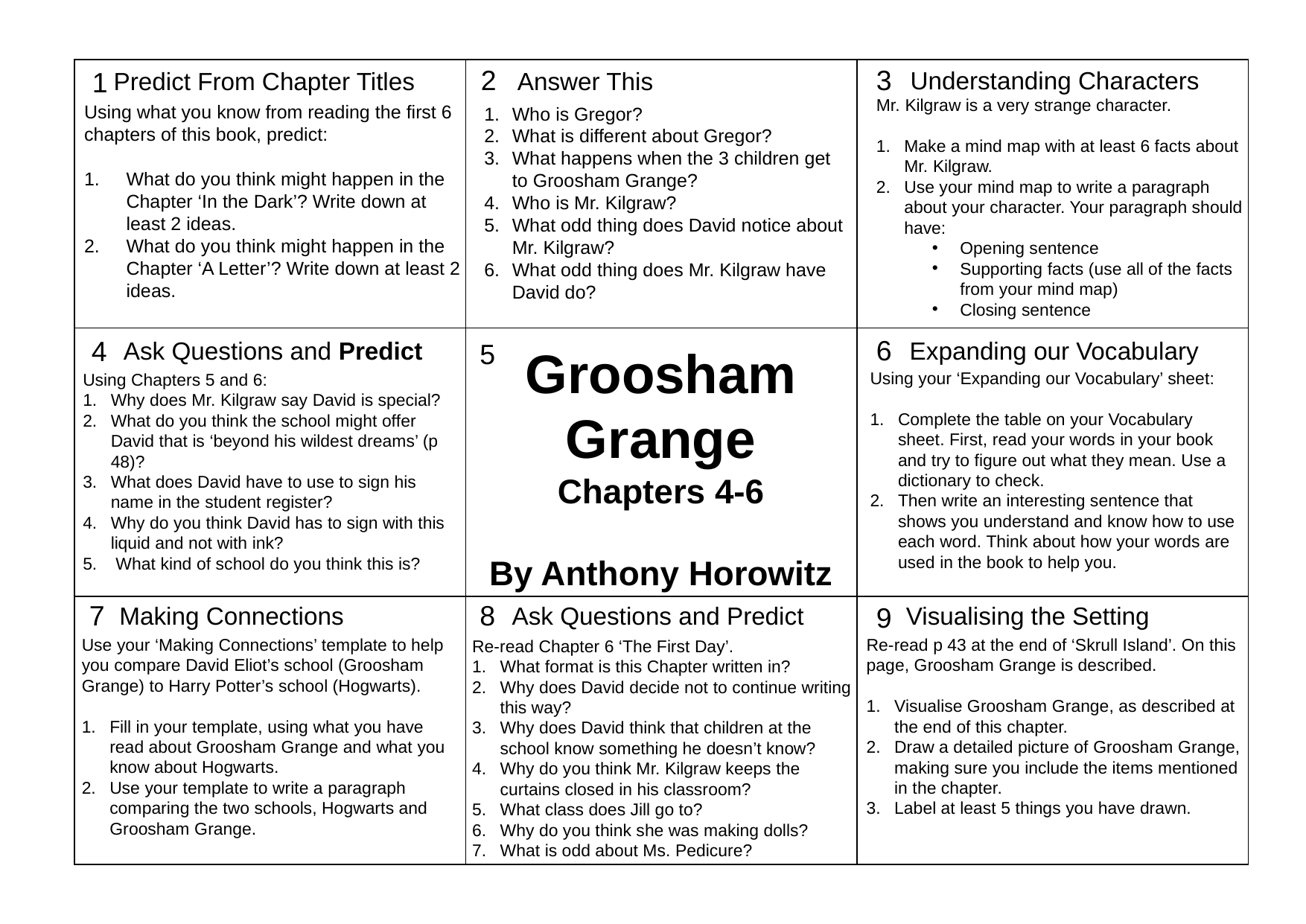

2
3
1
Understanding Characters
|  |  |  |
| --- | --- | --- |
|  |  |  |
|  |  |  |
Predict From Chapter Titles
Answer This

Who is Gregor?
What is different about Gregor?
What happens when the 3 children get to Groosham Grange?
Who is Mr. Kilgraw?
What odd thing does David notice about Mr. Kilgraw?
What odd thing does Mr. Kilgraw have David do?
Mr. Kilgraw is a very strange character.

Make a mind map with at least 6 facts about Mr. Kilgraw.
Use your mind map to write a paragraph about your character. Your paragraph should have:
Opening sentence
Supporting facts (use all of the facts from your mind map)
Closing sentence
Using what you know from reading the first 6 chapters of this book, predict:

What do you think might happen in the Chapter ‘In the Dark’? Write down at least 2 ideas.
What do you think might happen in the Chapter ‘A Letter’? Write down at least 2 ideas.
6
4
Expanding our Vocabulary
Ask Questions and Predict
5
Groosham Grange
Chapters 4-6

By Anthony Horowitz
Using your ‘Expanding our Vocabulary’ sheet:

Complete the table on your Vocabulary sheet. First, read your words in your book and try to figure out what they mean. Use a dictionary to check.
Then write an interesting sentence that shows you understand and know how to use each word. Think about how your words are used in the book to help you.
Using Chapters 5 and 6:
Why does Mr. Kilgraw say David is special?
What do you think the school might offer David that is ‘beyond his wildest dreams’ (p 48)?
What does David have to use to sign his name in the student register?
Why do you think David has to sign with this liquid and not with ink?
 What kind of school do you think this is?
7
8
Ask Questions and Predict
Visualising the Setting
Making Connections
9

Re-read Chapter 6 ‘The First Day’.
What format is this Chapter written in?
Why does David decide not to continue writing this way?
Why does David think that children at the school know something he doesn’t know?
Why do you think Mr. Kilgraw keeps the curtains closed in his classroom?
What class does Jill go to?
Why do you think she was making dolls?
What is odd about Ms. Pedicure?
Use your ‘Making Connections’ template to help you compare David Eliot’s school (Groosham Grange) to Harry Potter’s school (Hogwarts).

Fill in your template, using what you have read about Groosham Grange and what you know about Hogwarts.
Use your template to write a paragraph comparing the two schools, Hogwarts and Groosham Grange.
Re-read p 43 at the end of ‘Skrull Island’. On this page, Groosham Grange is described.

Visualise Groosham Grange, as described at the end of this chapter.
Draw a detailed picture of Groosham Grange, making sure you include the items mentioned in the chapter.
Label at least 5 things you have drawn.